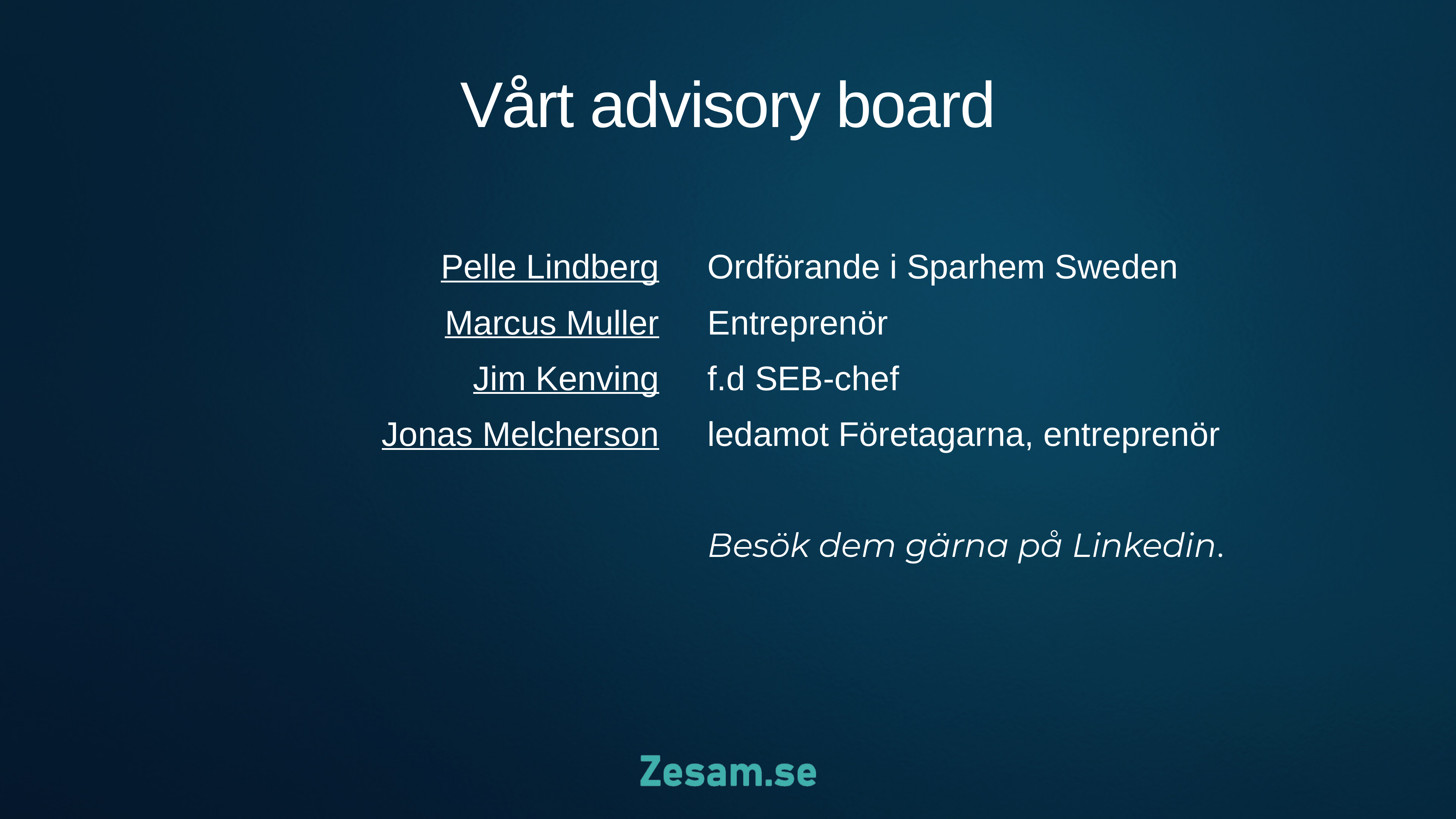

# Vårt advisory board
Pelle Lindberg
Marcus Muller
Jim Kenving
Jonas Melcherson

Ordförande i Sparhem Sweden
Entreprenör
f.d SEB-chef
ledamot Företagarna, entreprenör

Besök dem gärna på Linkedin.